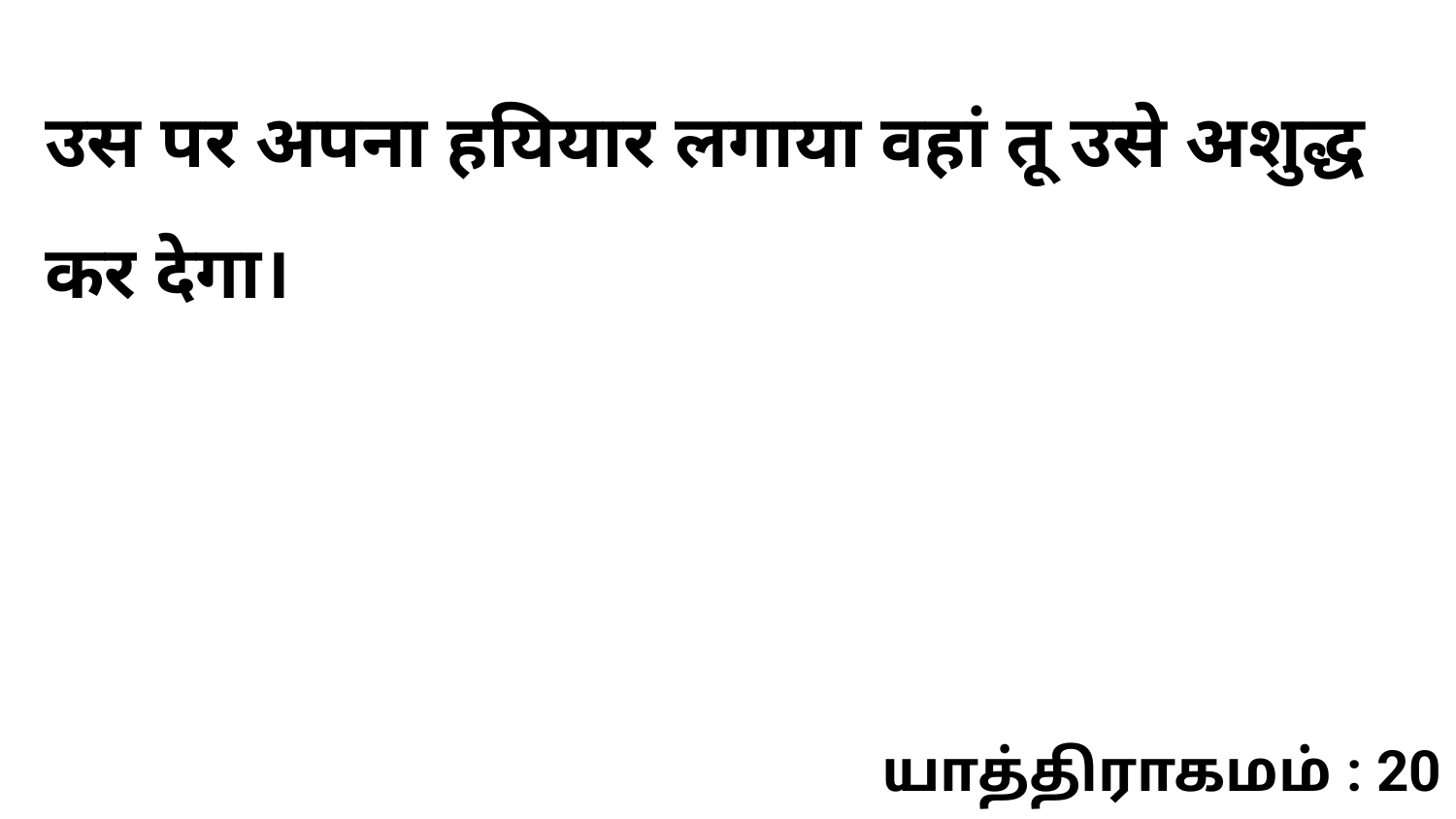

उस पर अपना हयियार लगाया वहां तू उसे अशुद्ध कर देगा।
யாத்திராகமம் : 20